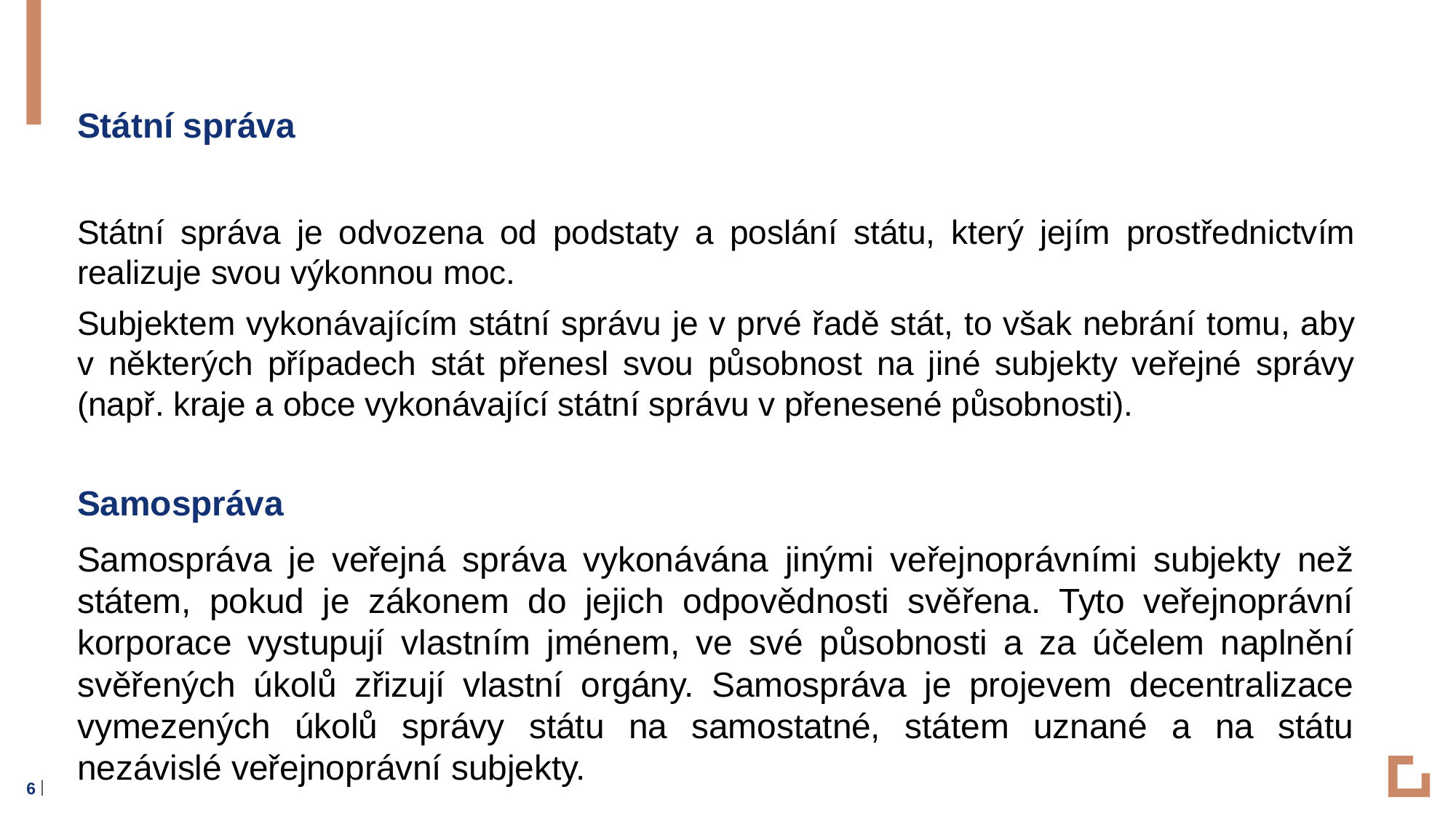

Státní správa

Státní správa je odvozena od podstaty a poslání státu, který jejím prostřednictvím realizuje svou výkonnou moc.
Subjektem vykonávajícím státní správu je v prvé řadě stát, to však nebrání tomu, aby v některých případech stát přenesl svou působnost na jiné subjekty veřejné správy (např. kraje a obce vykonávající státní správu v přenesené působnosti).

Samospráva
Samospráva je veřejná správa vykonávána jinými veřejnoprávními subjekty než státem, pokud je zákonem do jejich odpovědnosti svěřena. Tyto veřejnoprávní korporace vystupují vlastním jménem, ve své působnosti a za účelem naplnění svěřených úkolů zřizují vlastní orgány. Samospráva je projevem decentralizace vymezených úkolů správy státu na samostatné, státem uznané a na státu nezávislé veřejnoprávní subjekty.

6